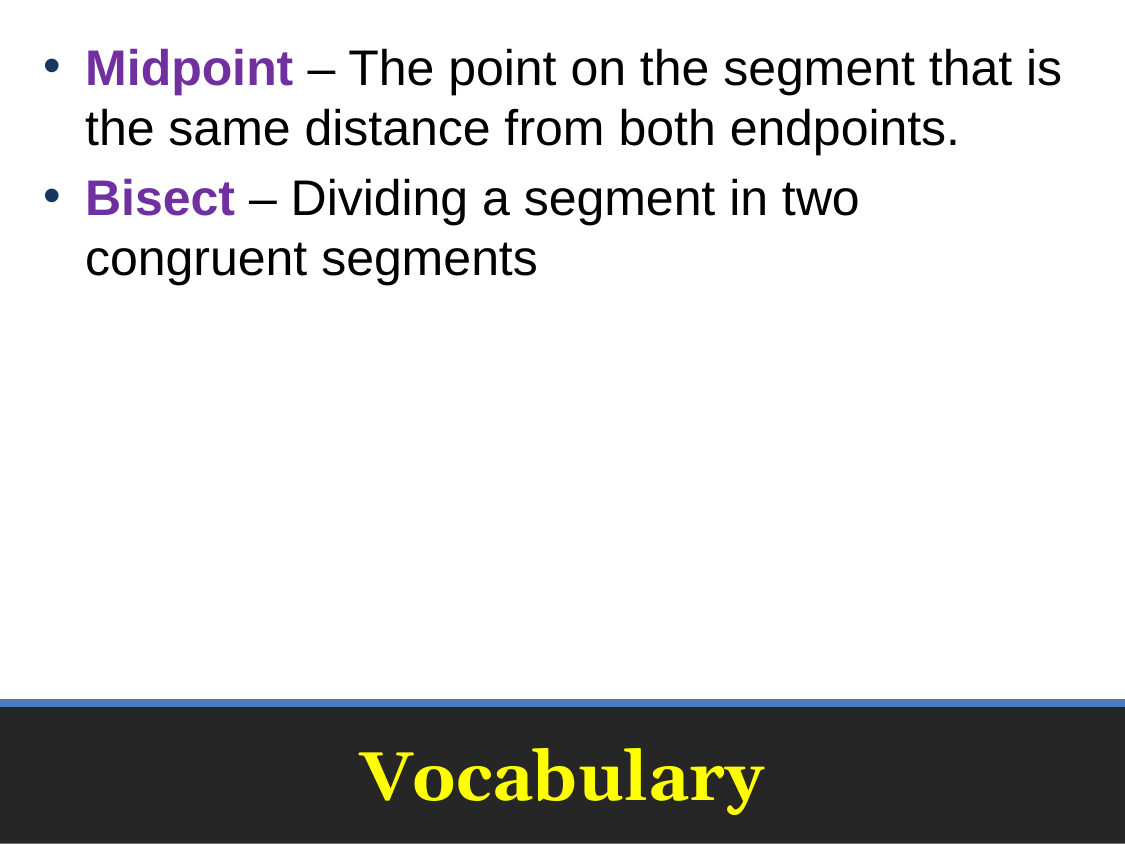

Midpoint – The point on the segment that is the same distance from both endpoints.
Bisect – Dividing a segment in two congruent segments
# Vocabulary